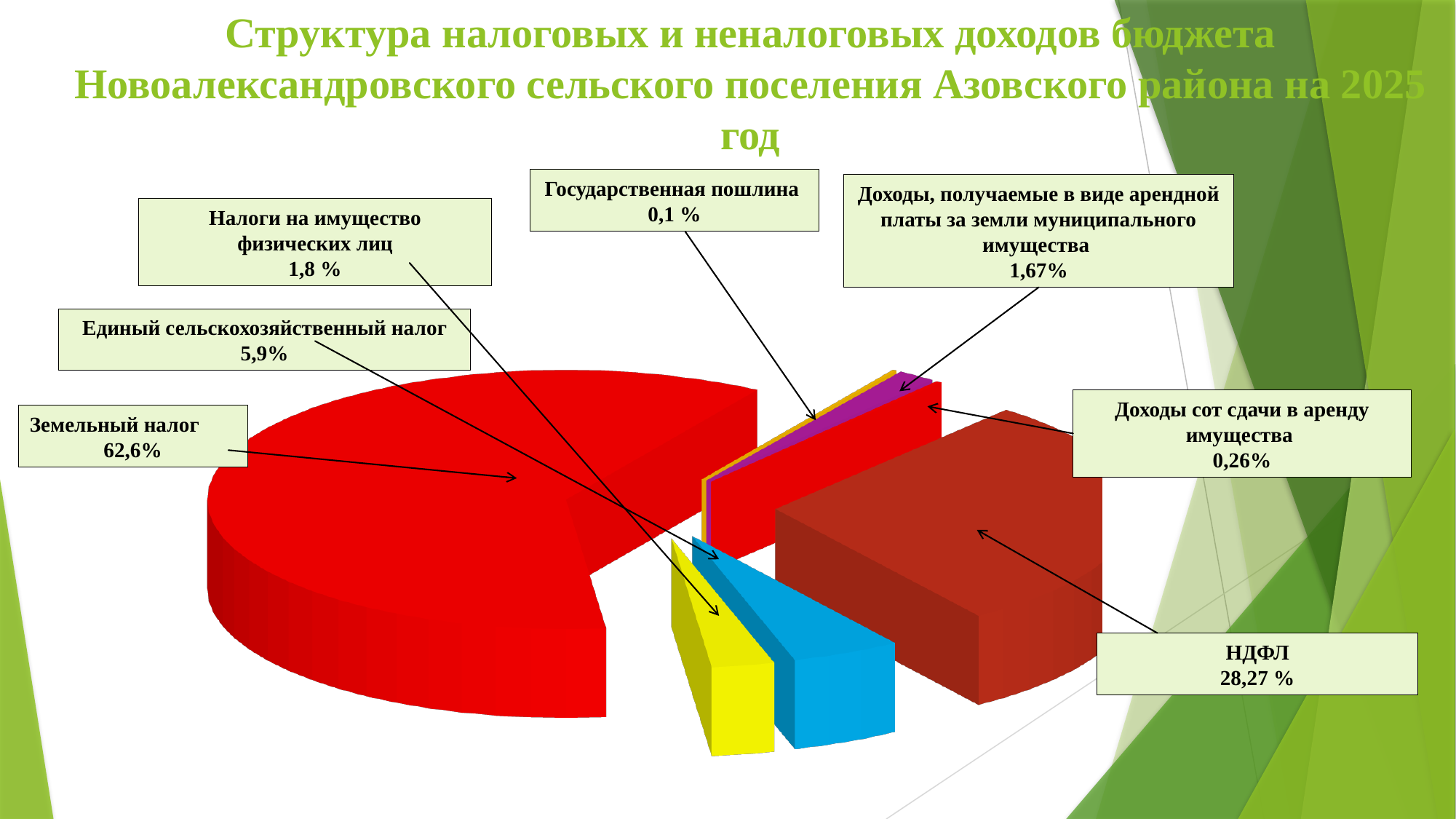

Структура налоговых и неналоговых доходов бюджета Новоалександровского сельского поселения Азовского района на 2025 год
Государственная пошлина
0,1 %
Доходы, получаемые в виде арендной платы за земли муниципального имущества
1,67%
Налоги на имущество физических лиц
1,8 %

[unsupported chart]

Единый сельскохозяйственный налог
5,9%
Доходы сот сдачи в аренду имущества
0,26%
Земельный налог        62,6%
НДФЛ
28,27 %